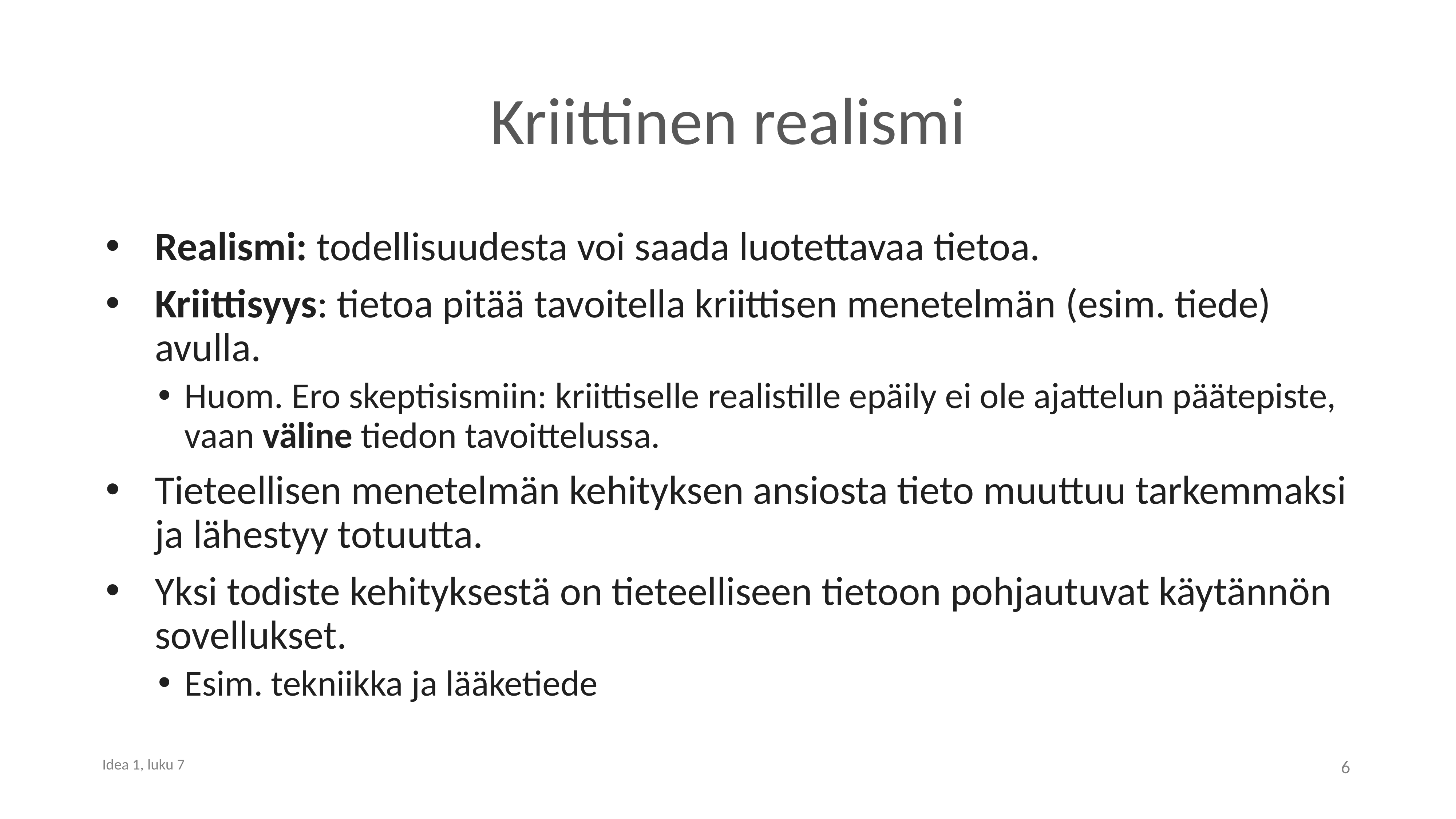

# Kriittinen realismi
Realismi: todellisuudesta voi saada luotettavaa tietoa.
Kriittisyys: tietoa pitää tavoitella kriittisen menetelmän (esim. tiede) avulla.
Huom. Ero skeptisismiin: kriittiselle realistille epäily ei ole ajattelun päätepiste, vaan väline tiedon tavoittelussa.
Tieteellisen menetelmän kehityksen ansiosta tieto muuttuu tarkemmaksi ja lähestyy totuutta.
Yksi todiste kehityksestä on tieteelliseen tietoon pohjautuvat käytännön sovellukset.
Esim. tekniikka ja lääketiede
6
Idea 1, luku 7